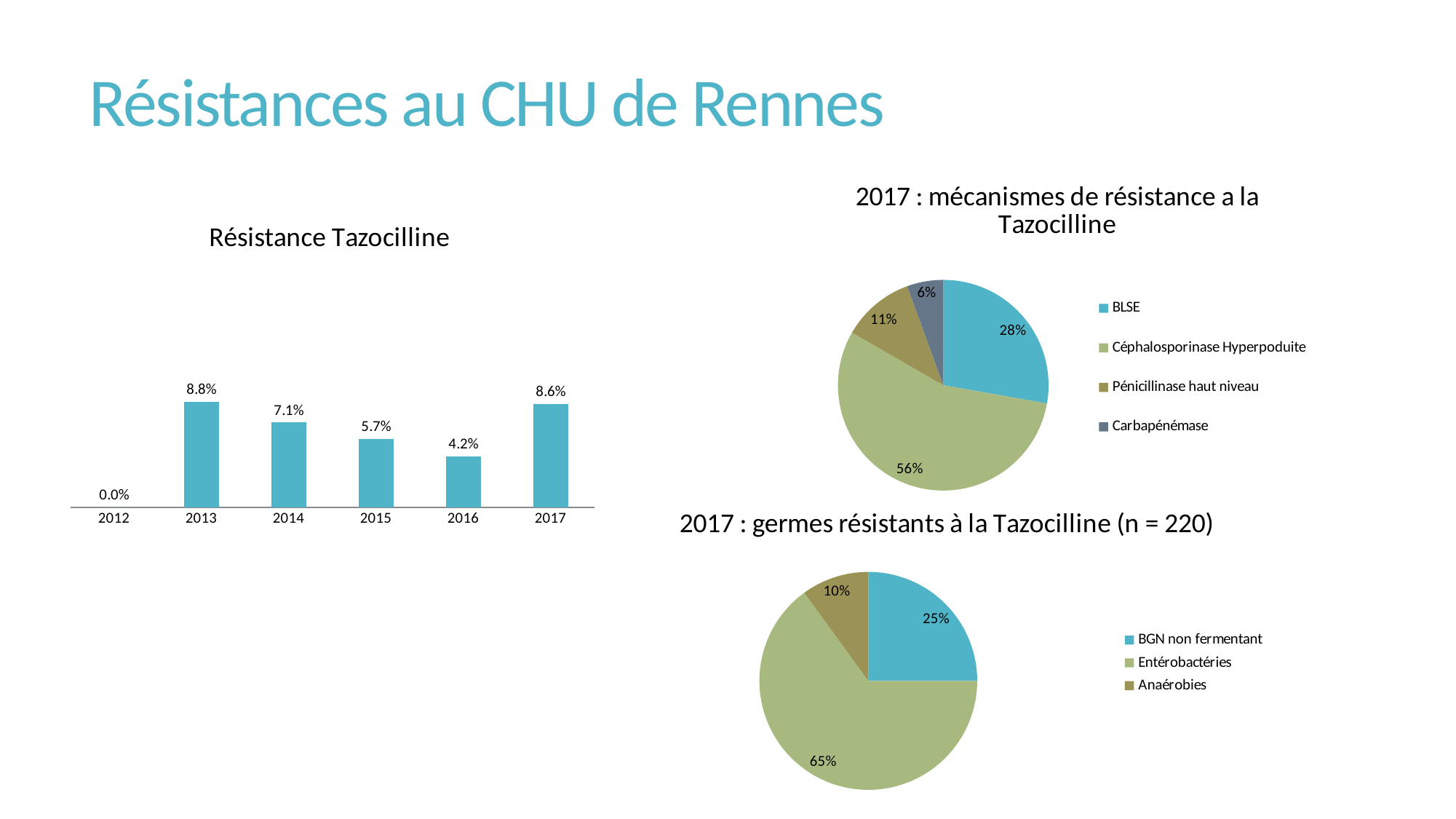

# Résistances au CHU de Rennes

### Chart: 2017 : mécanismes de résistance a la Tazocilline

| Category |  |
|---|---|
| BLSE | 5.0 |
| Céphalosporinase Hyperpoduite | 10.0 |
| Pénicillinase haut niveau | 2.0 |
| Carbapénémase | 1.0 |

### Chart: Résistance Tazocilline

| Category |  |
|---|---|
| 2012 | 0.0 |
| 2013 | 0.08823529411764706 |
| 2014 | 0.07079646017699115 |
| 2015 | 0.05699481865284974 |
| 2016 | 0.04245283018867924 |
| 2017 | 0.08636363636363636 |

### Chart: 2017 : germes résistants à la Tazocilline (n = 220)

| Category |  |
|---|---|
| BGN non fermentant | 5.0 |
| Entérobactéries | 13.0 |
| Anaérobies | 2.0 |